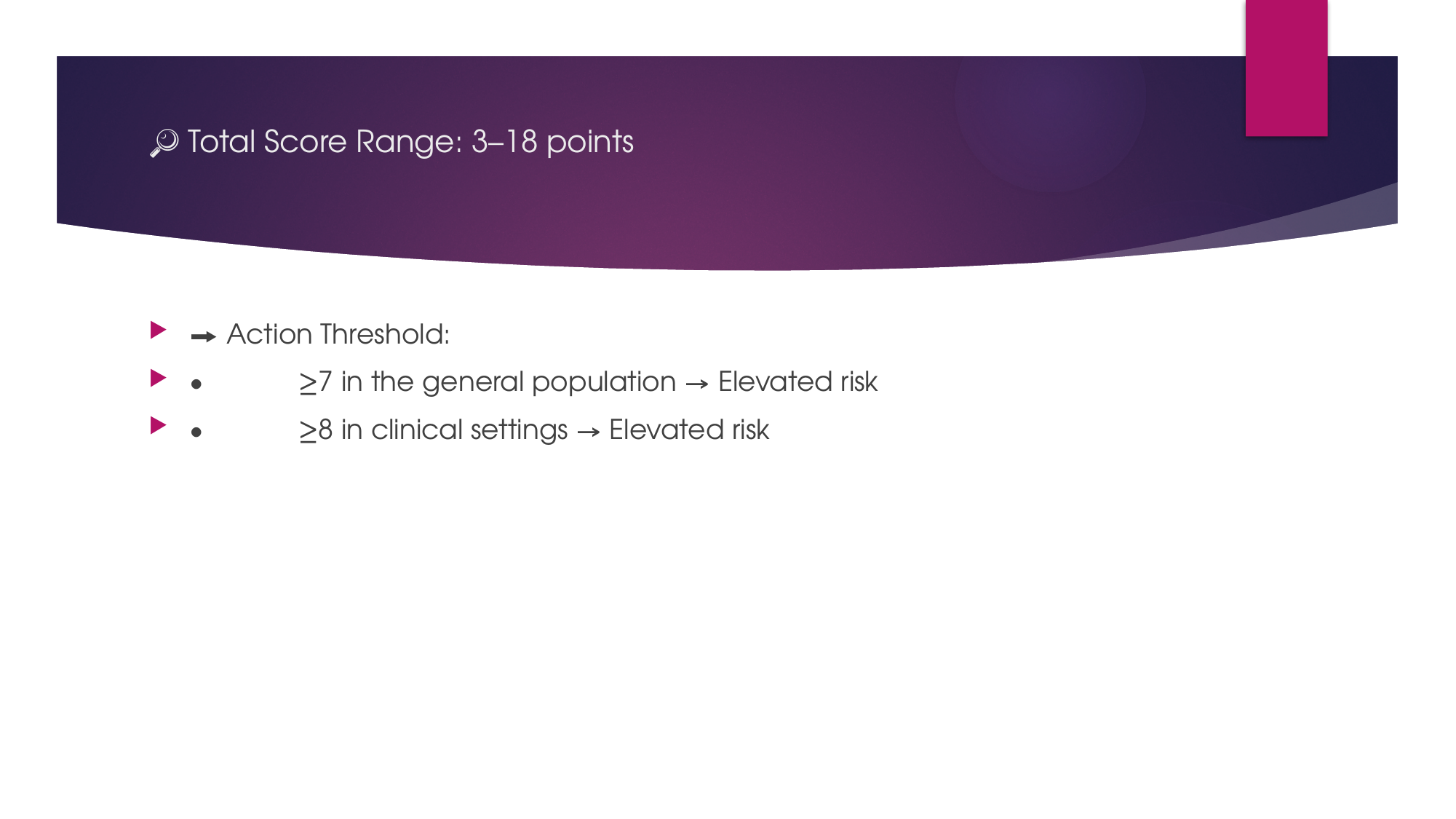

# 🔎 Total Score Range: 3–18 points
➡️ Action Threshold:
•	≥7 in the general population → Elevated risk
•	≥8 in clinical settings → Elevated risk